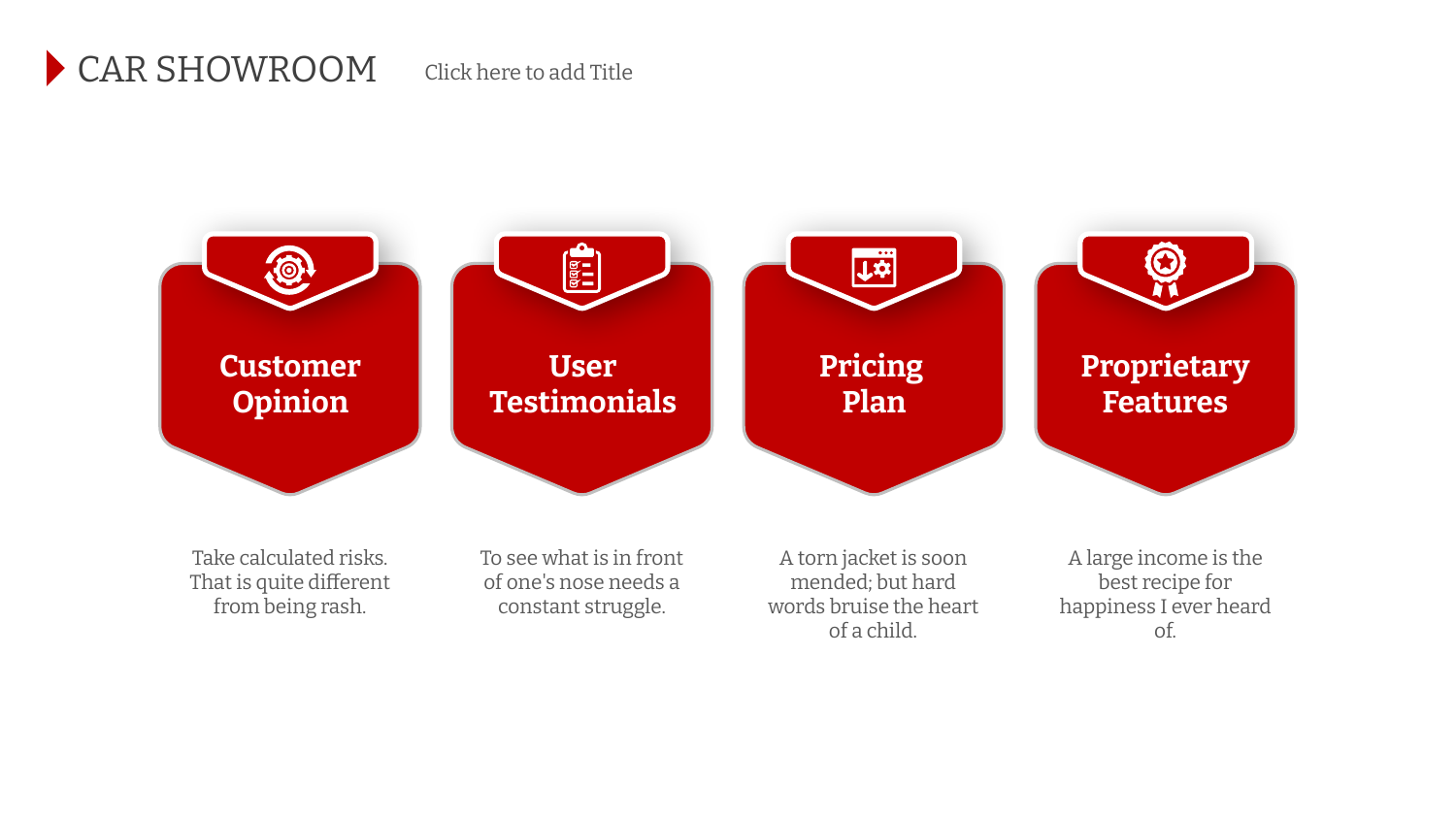

CAR SHOWROOM
  Click here to add Title

Customer Opinion
User Testimonials
Pricing
Plan
Proprietary Features
Take calculated risks. That is quite different from being rash.
To see what is in front of one's nose needs a constant struggle.
A torn jacket is soon mended; but hard words bruise the heart of a child.
A large income is the best recipe for happiness I ever heard of.